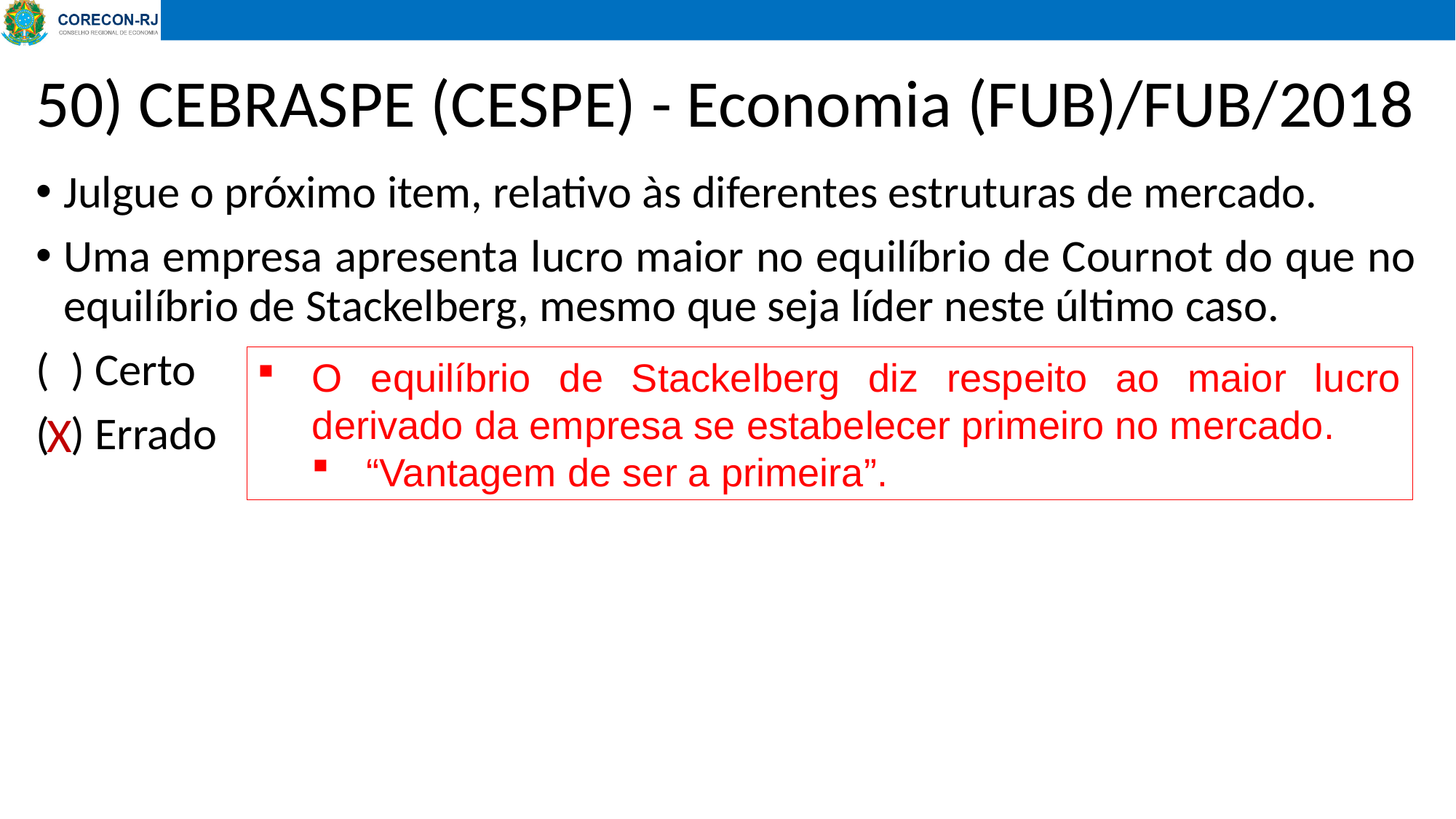

# 50) CEBRASPE (CESPE) - Economia (FUB)/FUB/2018
Julgue o próximo item, relativo às diferentes estruturas de mercado.
Uma empresa apresenta lucro maior no equilíbrio de Cournot do que no equilíbrio de Stackelberg, mesmo que seja líder neste último caso.
(  ) Certo
(  ) Errado

O equilíbrio de Stackelberg diz respeito ao maior lucro derivado da empresa se estabelecer primeiro no mercado.
“Vantagem de ser a primeira”.
X